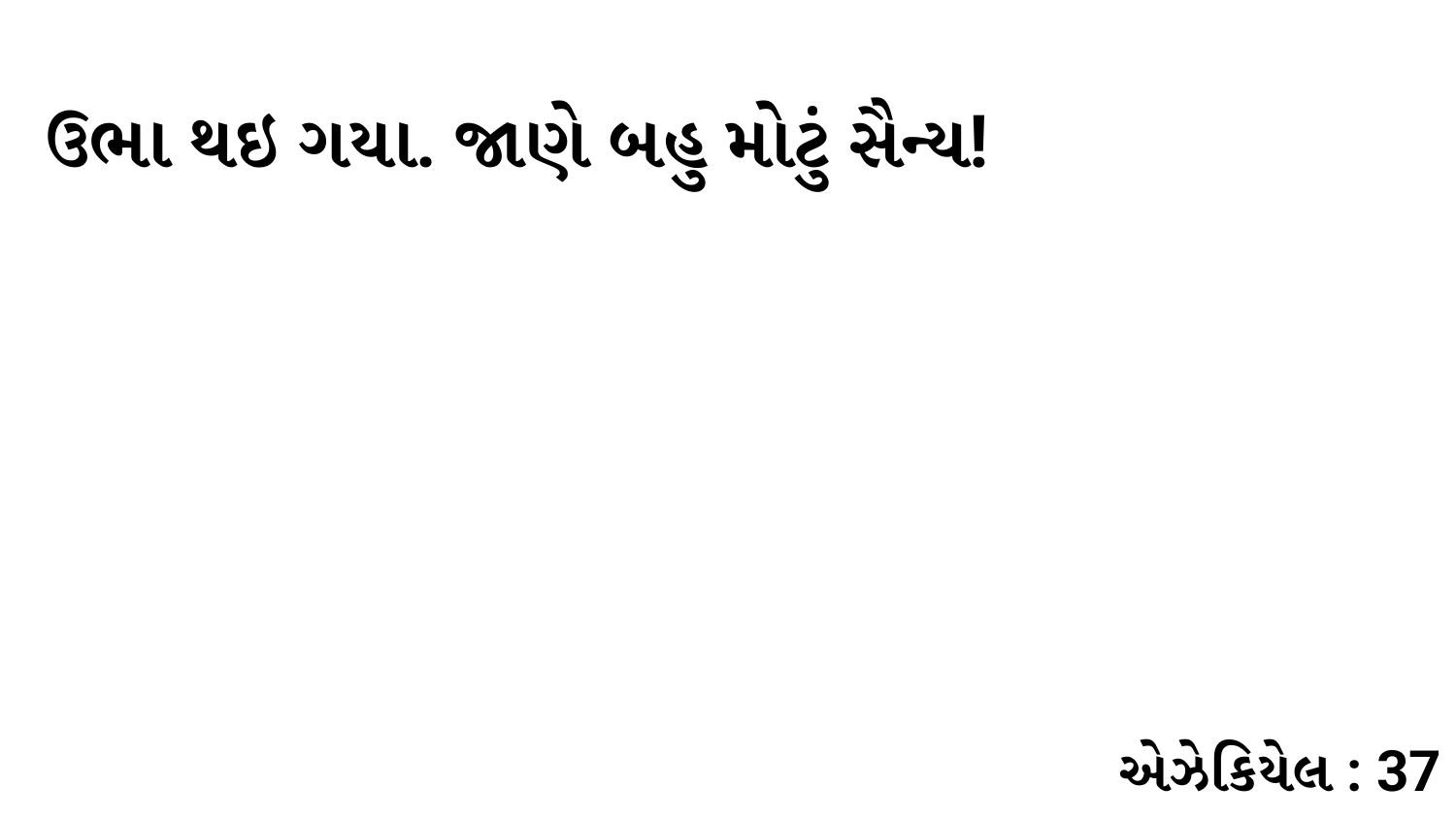

ઉભા થઇ ગયા. જાણે બહુ મોટું સૈન્ય!
એઝેકિયેલ : 37